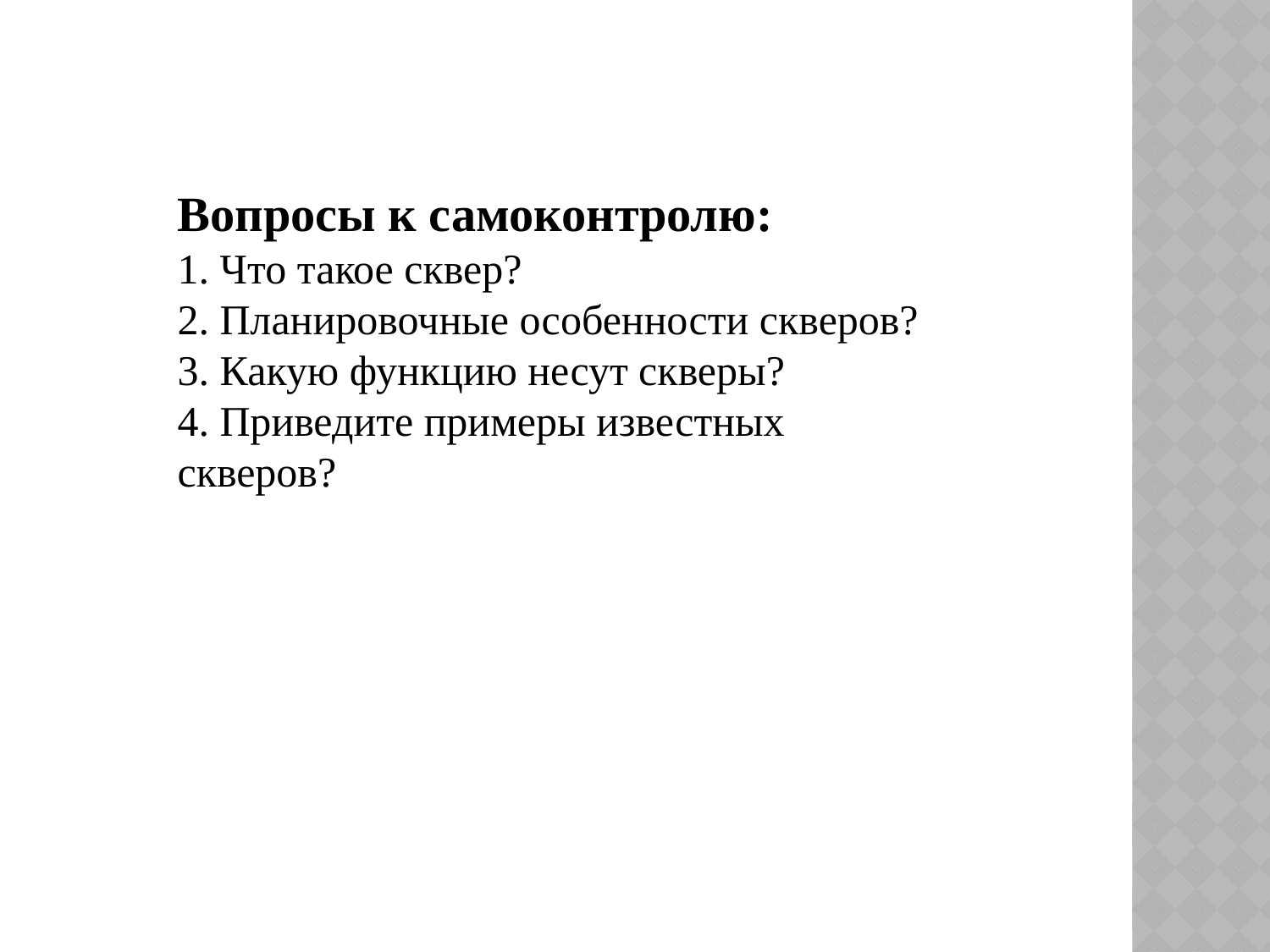

Вопросы к самоконтролю:
1. Что такое сквер?
2. Планировочные особенности скверов?
3. Какую функцию несут скверы?
4. Приведите примеры известных скверов?